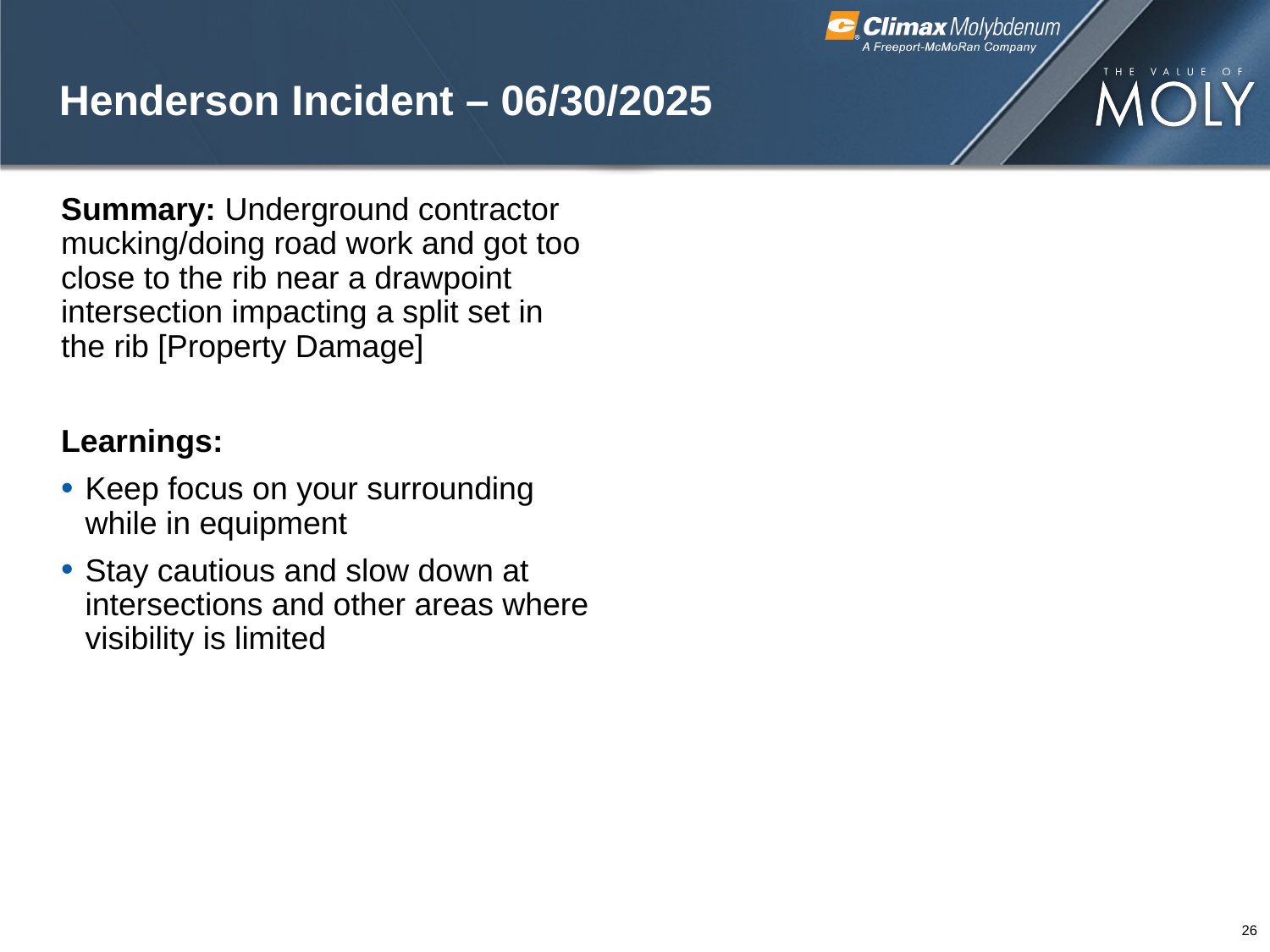

# Henderson Incident – 06/30/2025
Summary: Underground contractor mucking/doing road work and got too close to the rib near a drawpoint intersection impacting a split set in the rib [Property Damage]

Learnings:
Keep focus on your surrounding while in equipment
Stay cautious and slow down at intersections and other areas where visibility is limited